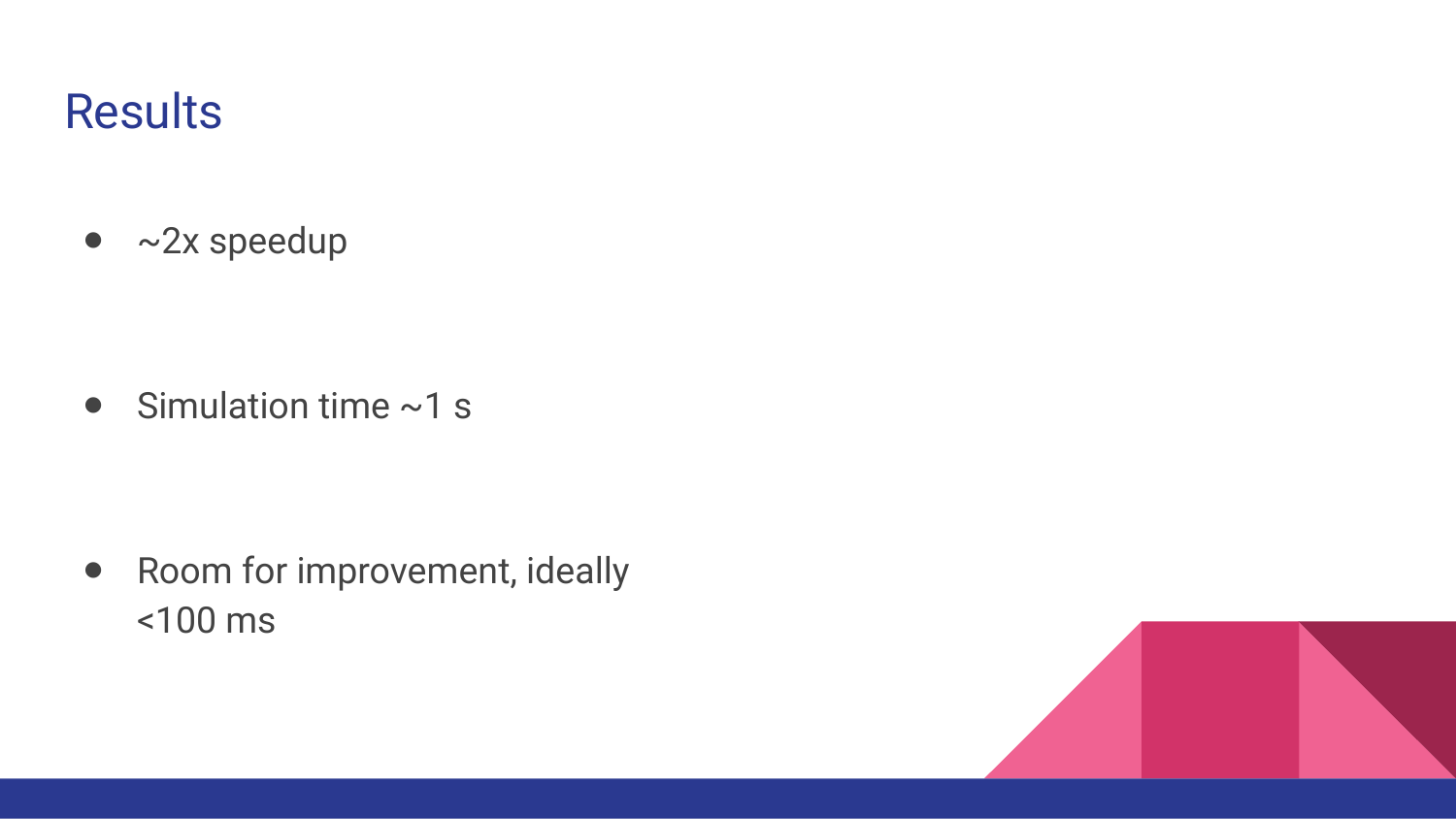

# Results

~2x speedup

Simulation time ~1 s

Room for improvement, ideally <100 ms